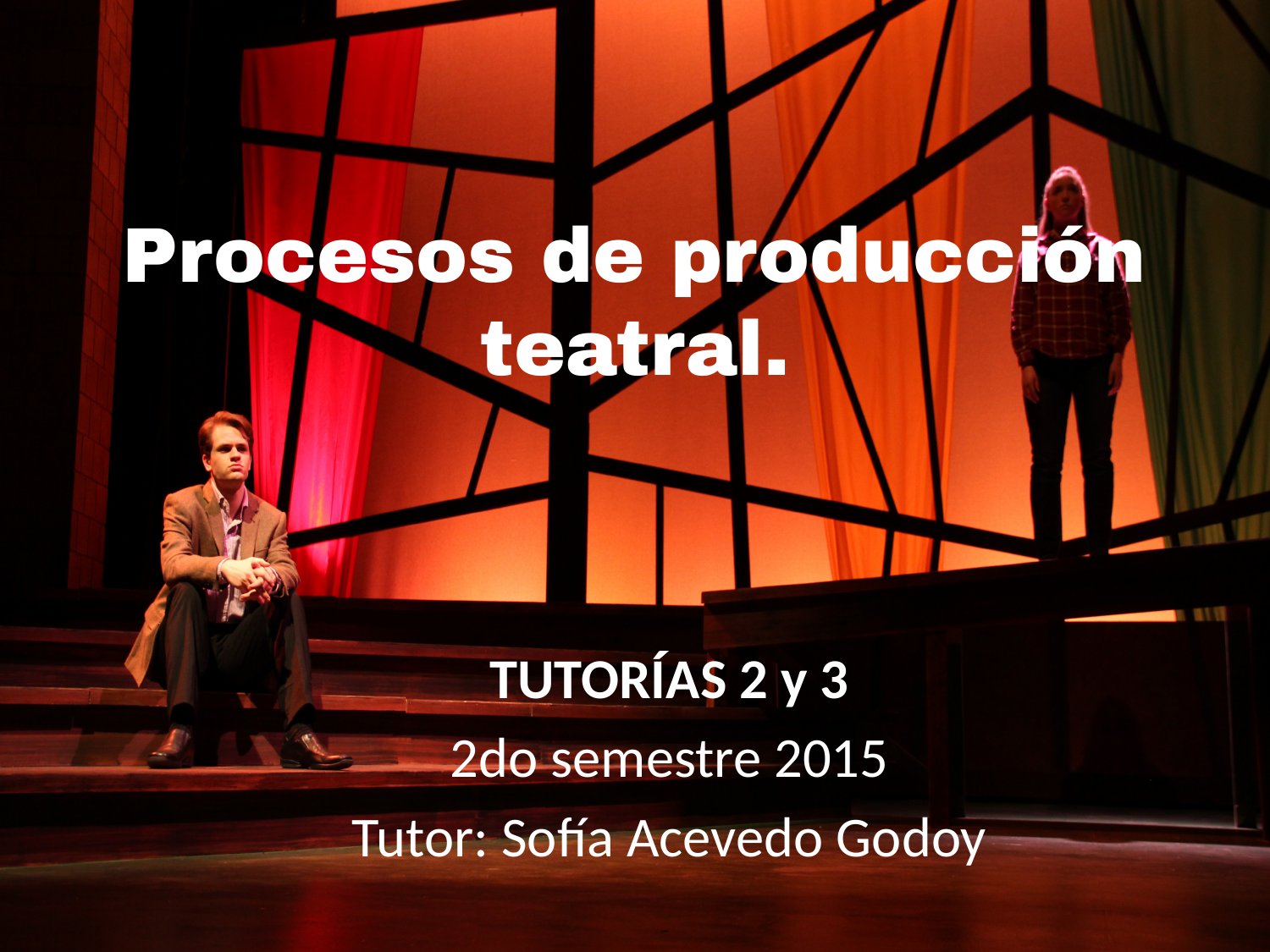

# Procesos de producción teatral.
TUTORÍAS 2 y 3
2do semestre 2015
Tutor: Sofía Acevedo Godoy